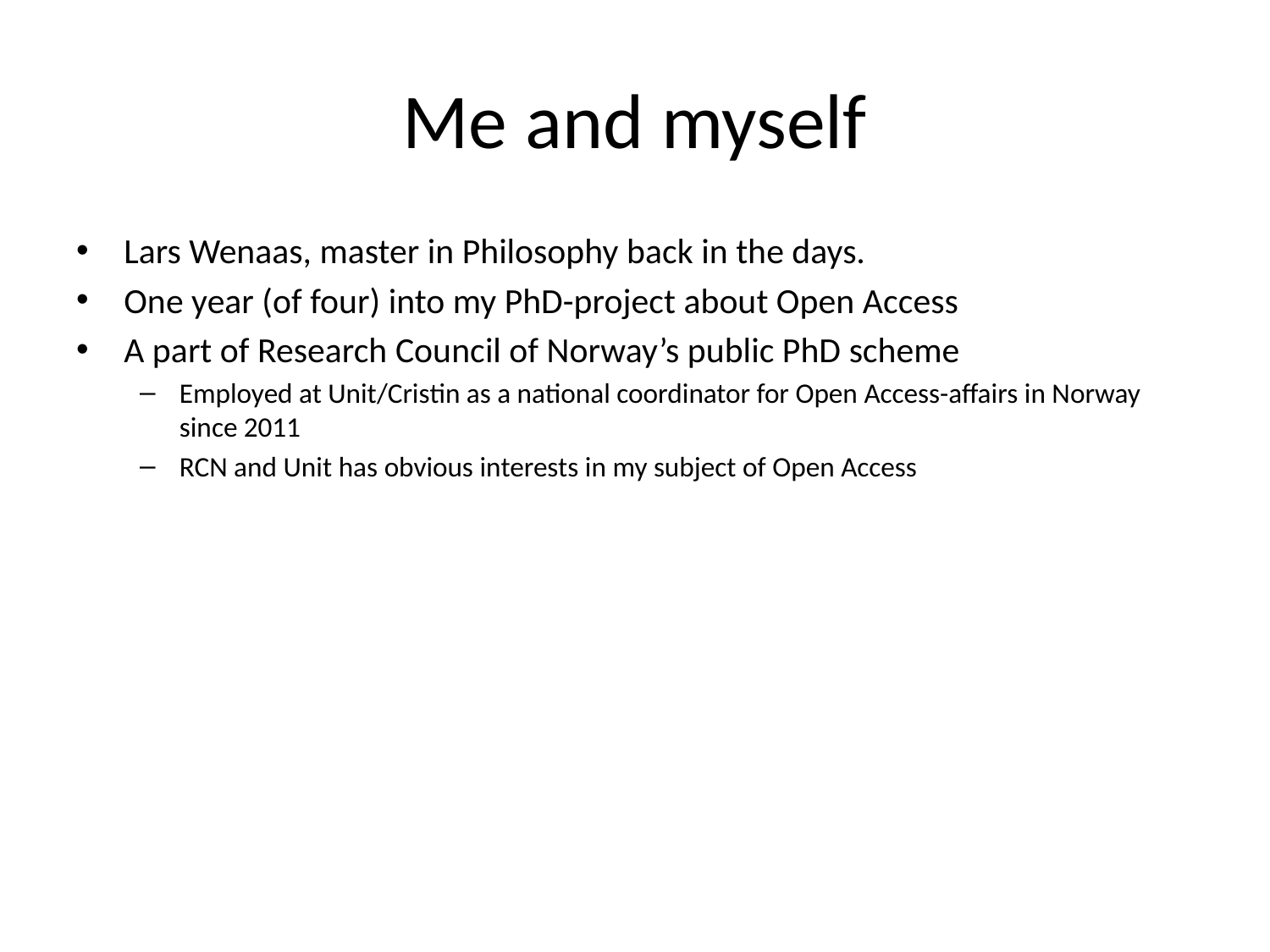

# Me and myself
Lars Wenaas, master in Philosophy back in the days.
One year (of four) into my PhD-project about Open Access
A part of Research Council of Norway’s public PhD scheme
Employed at Unit/Cristin as a national coordinator for Open Access-affairs in Norway
since 2011
RCN and Unit has obvious interests in my subject of Open Access